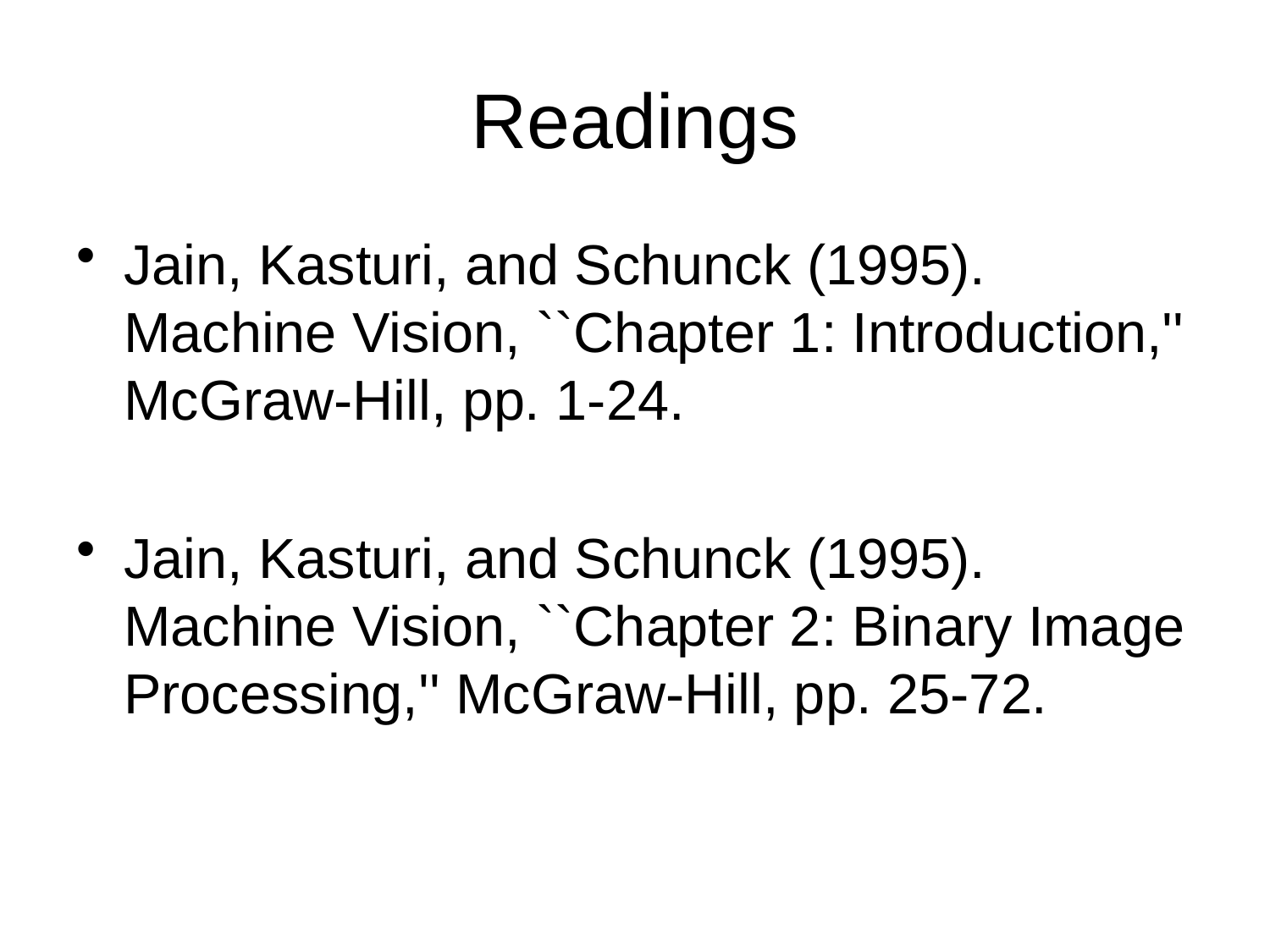

# Readings
Jain, Kasturi, and Schunck (1995). Machine Vision, ``Chapter 1: Introduction,'' McGraw-Hill, pp. 1-24.

Jain, Kasturi, and Schunck (1995). Machine Vision, ``Chapter 2: Binary Image Processing,'' McGraw-Hill, pp. 25-72.